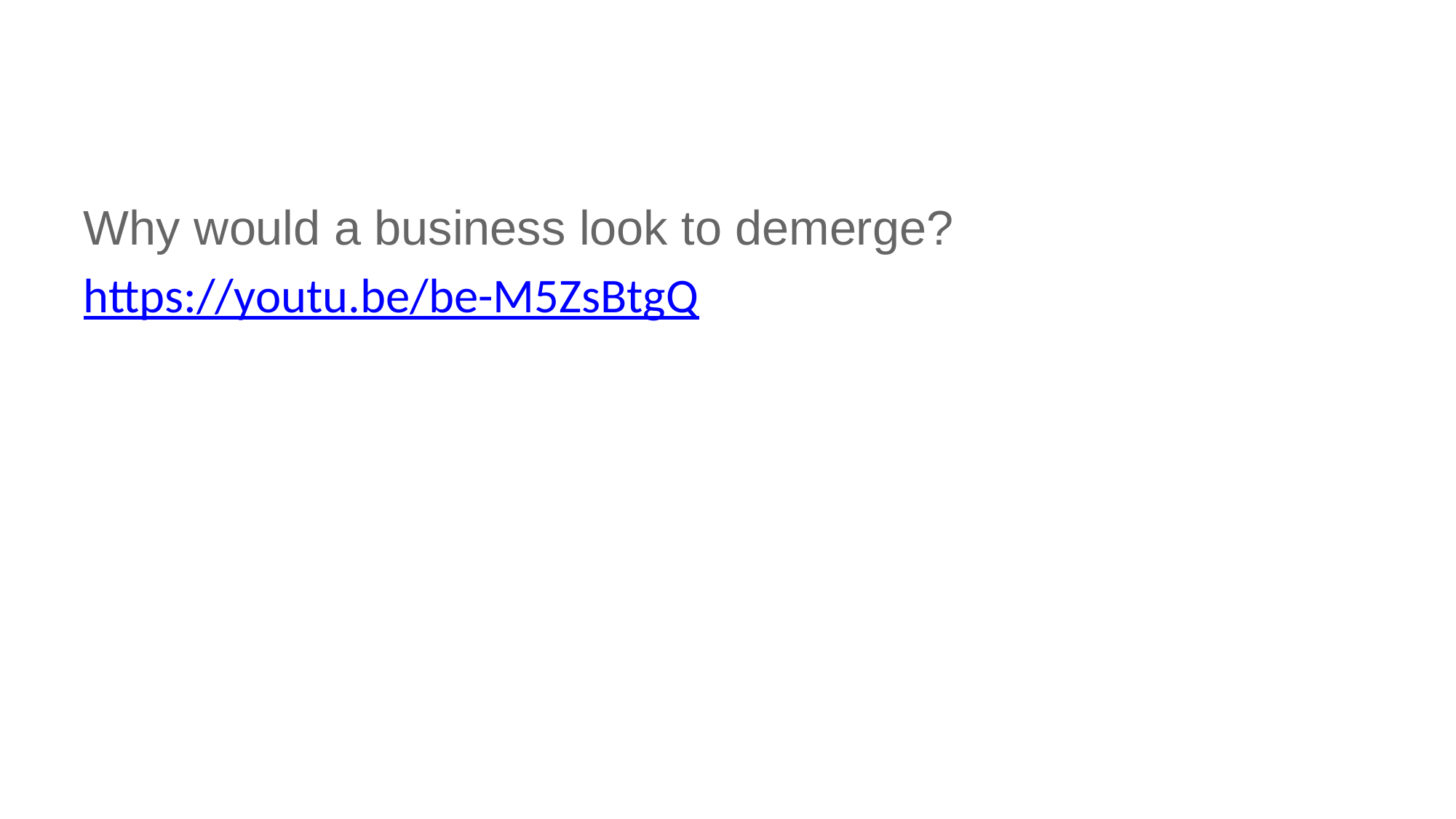

#
Why would a business look to demerge?
https://youtu.be/be-M5ZsBtgQ